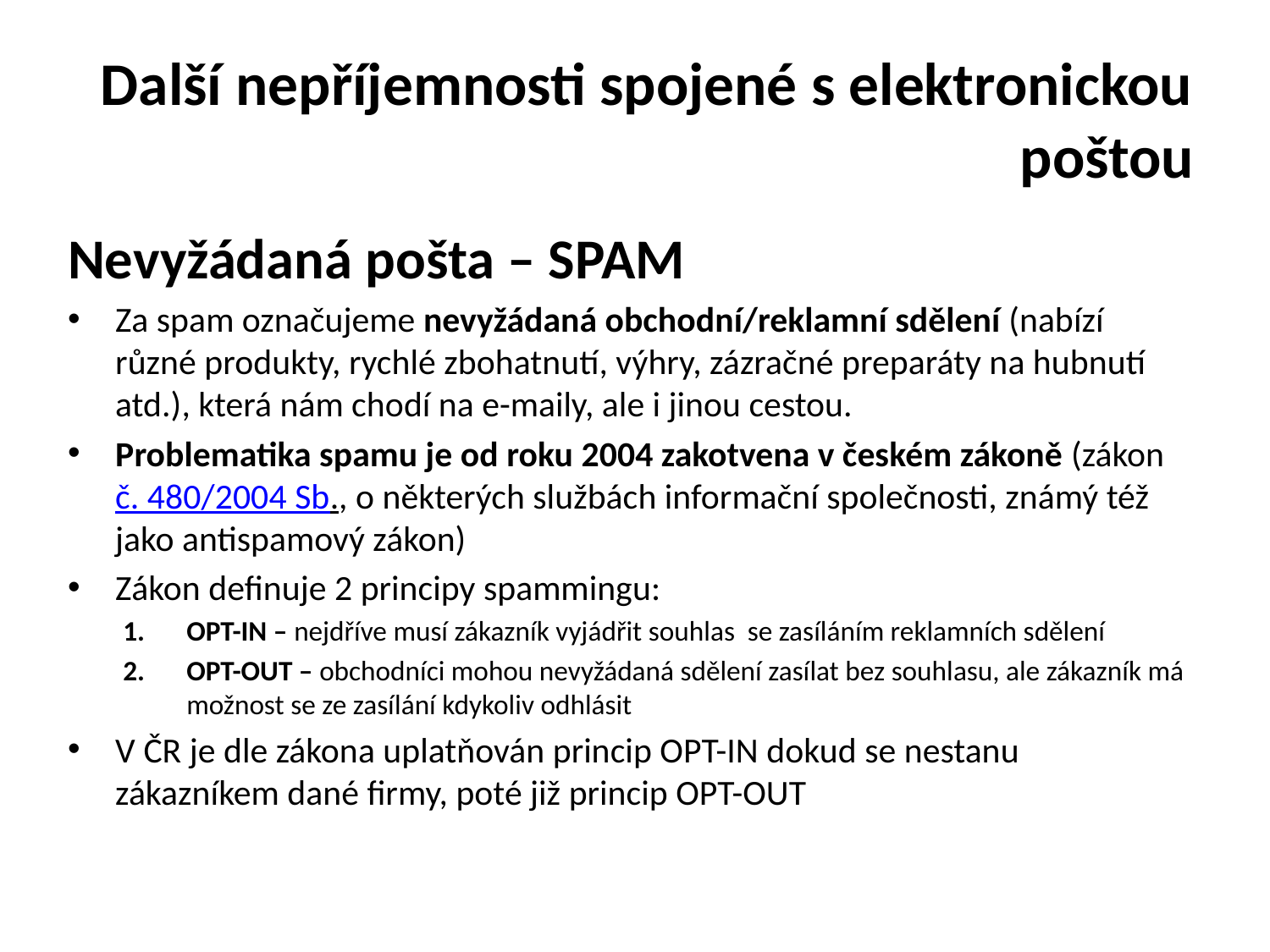

# Další nepříjemnosti spojené s elektronickou poštou
Nevyžádaná pošta – SPAM
Za spam označujeme nevyžádaná obchodní/reklamní sdělení (nabízí různé produkty, rychlé zbohatnutí, výhry, zázračné preparáty na hubnutí atd.), která nám chodí na e-maily, ale i jinou cestou.
Problematika spamu je od roku 2004 zakotvena v českém zákoně (zákon č. 480/2004 Sb., o některých službách informační společnosti, známý též jako antispamový zákon)
Zákon definuje 2 principy spammingu:
OPT-IN – nejdříve musí zákazník vyjádřit souhlas  se zasíláním reklamních sdělení
OPT-OUT – obchodníci mohou nevyžádaná sdělení zasílat bez souhlasu, ale zákazník má možnost se ze zasílání kdykoliv odhlásit
V ČR je dle zákona uplatňován princip OPT-IN dokud se nestanu zákazníkem dané firmy, poté již princip OPT-OUT